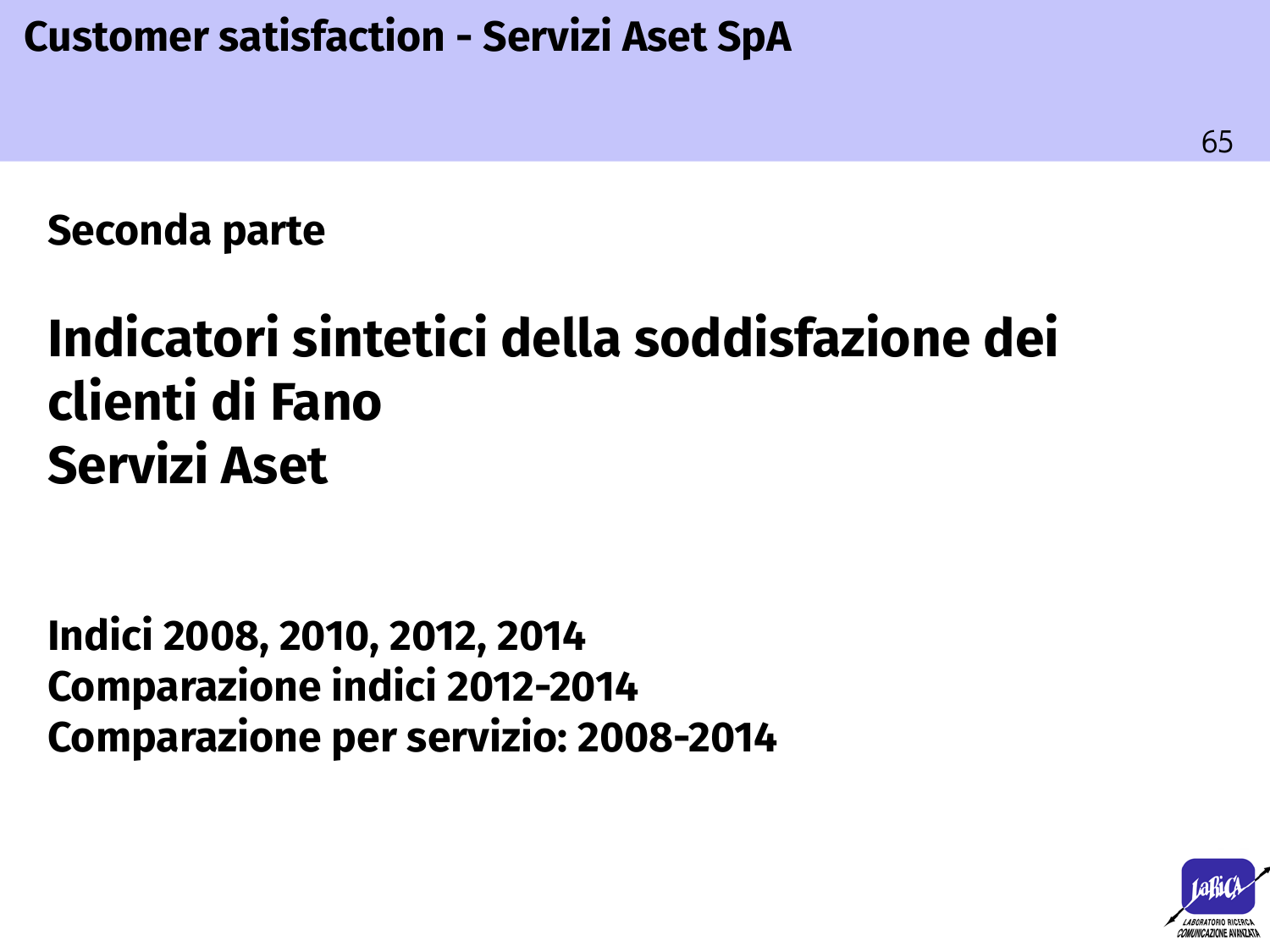

Seconda parte

Indicatori sintetici della soddisfazione dei clienti di Fano
Servizi Aset

Indici 2008, 2010, 2012, 2014
Comparazione indici 2012-2014
Comparazione per servizio: 2008-2014